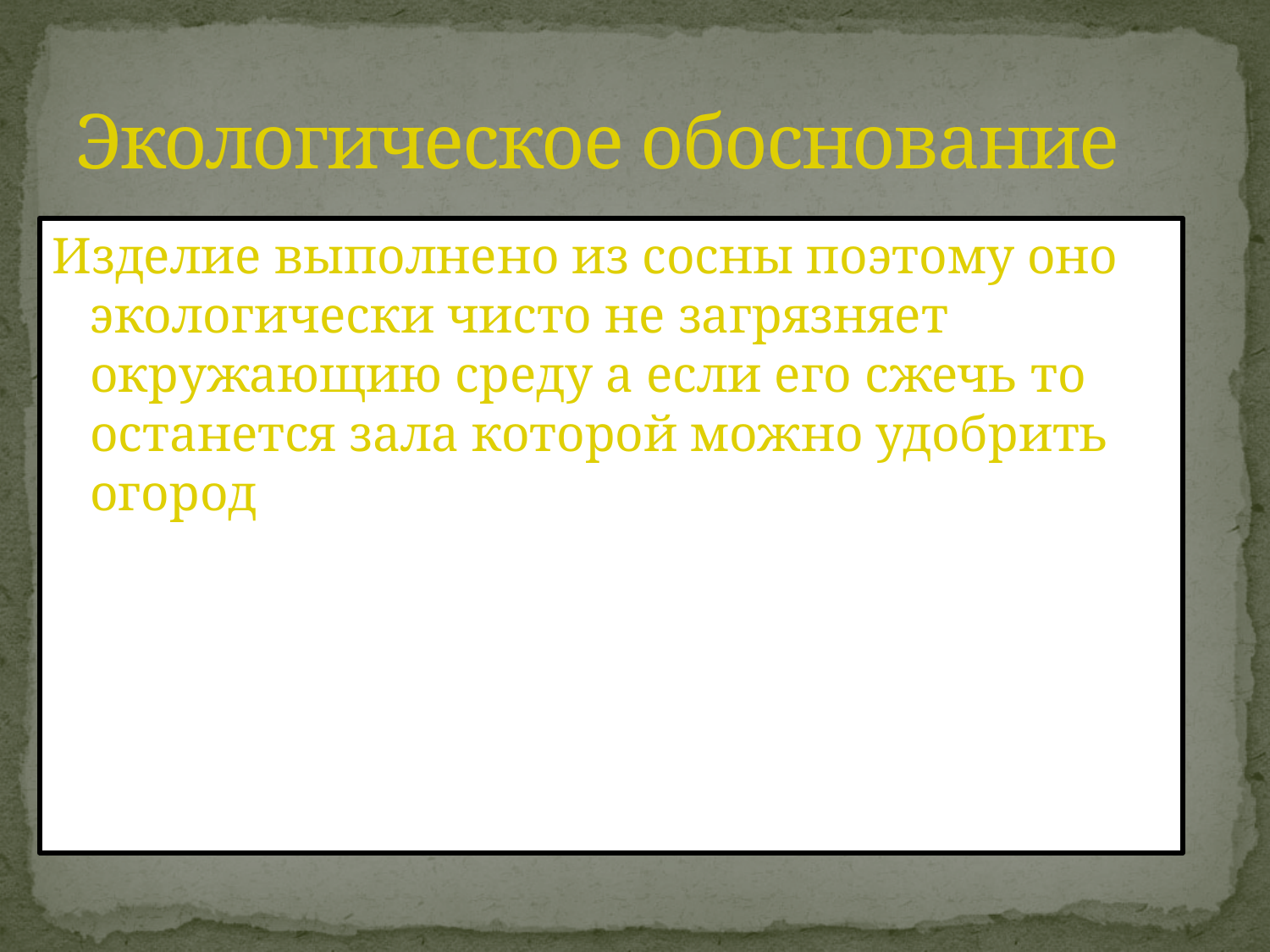

# Экологическое обоснование
Изделие выполнено из сосны поэтому оно экологически чисто не загрязняет окружающию среду а если его сжечь то останется зала которой можно удобрить огород